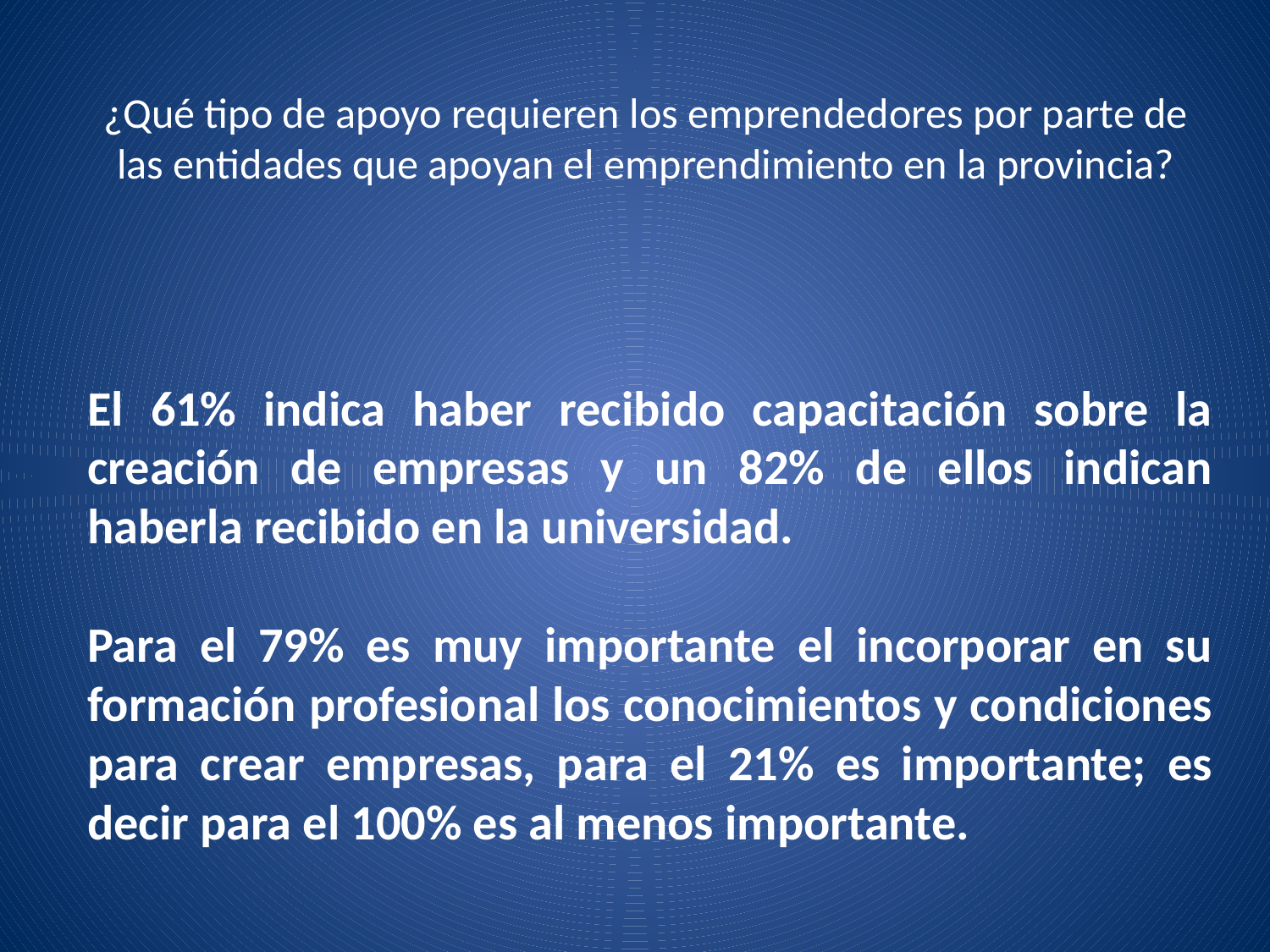

# ¿Qué tipo de apoyo requieren los emprendedores por parte de las entidades que apoyan el emprendimiento en la provincia?

El 61% indica haber recibido capacitación sobre la creación de empresas y un 82% de ellos indican haberla recibido en la universidad.

Para el 79% es muy importante el incorporar en su formación profesional los conocimientos y condiciones para crear empresas, para el 21% es importante; es decir para el 100% es al menos importante.